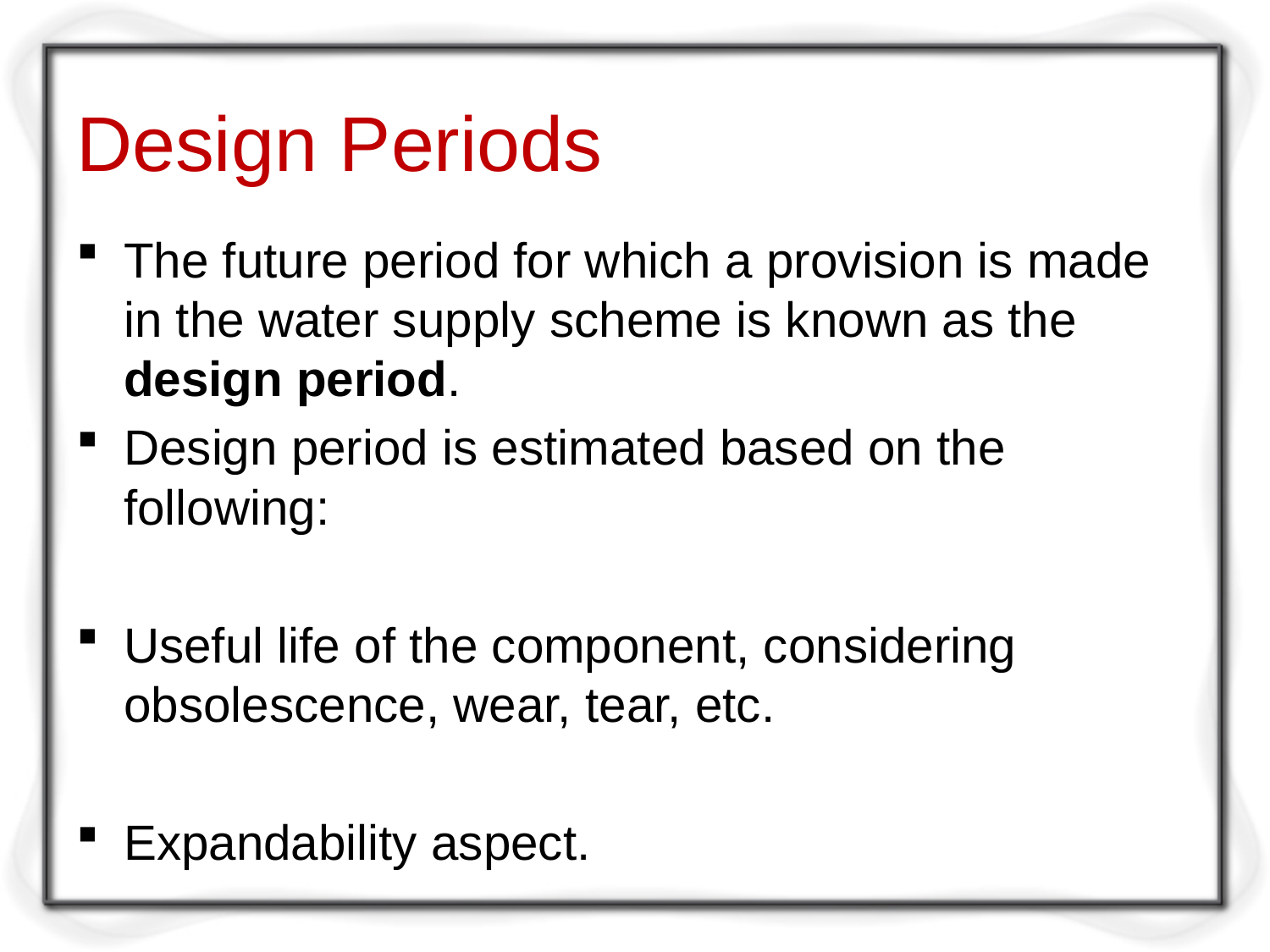

# Design Periods
The future period for which a provision is made in the water supply scheme is known as the design period.
Design period is estimated based on the following:

Useful life of the component, considering obsolescence, wear, tear, etc.

Expandability aspect.